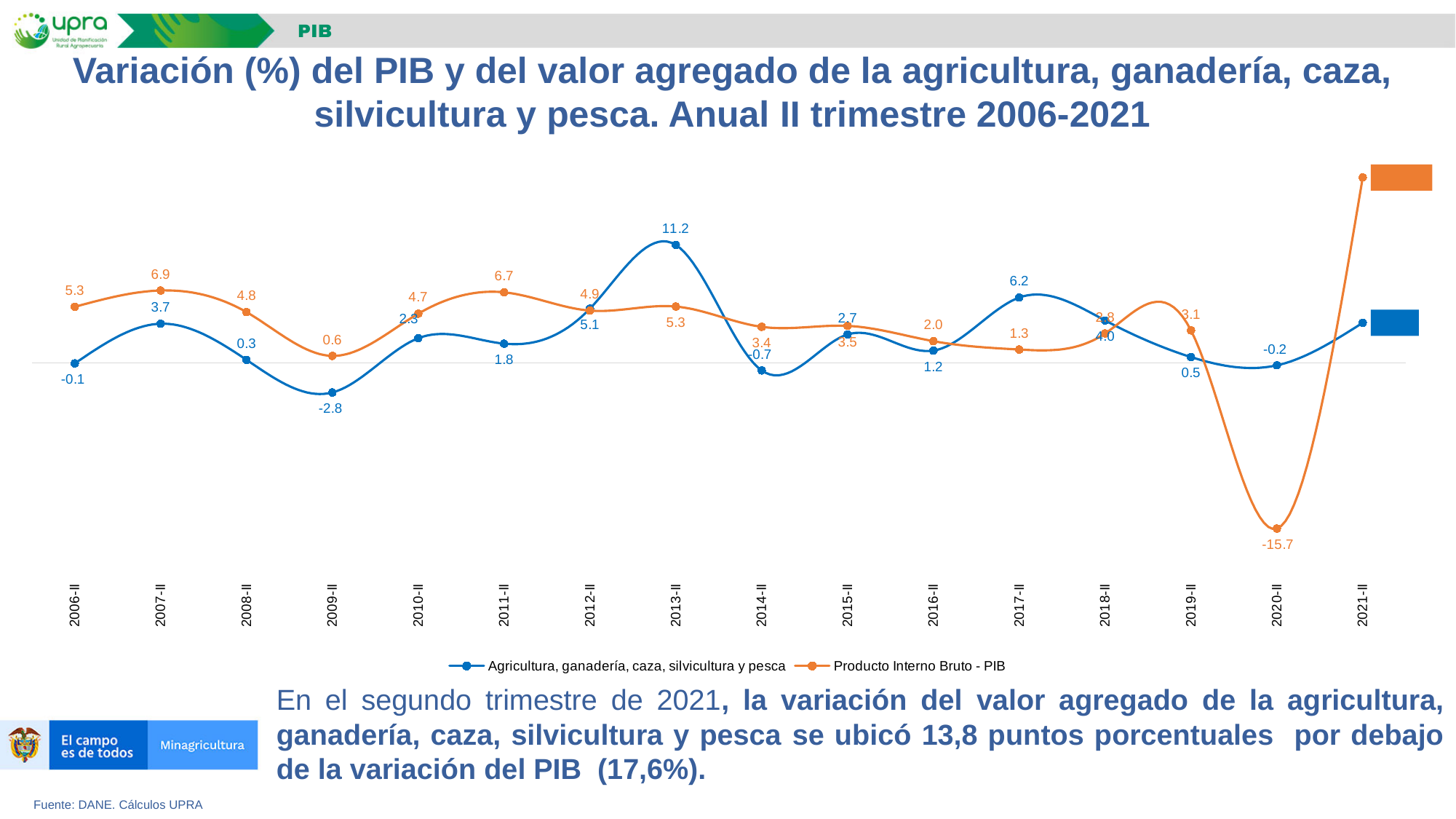

PIB
Variación (%) del PIB y del valor agregado de la agricultura, ganadería, caza, silvicultura y pesca. Anual II trimestre 2006-2021

### Chart

| Category | Agricultura, ganadería, caza, silvicultura y pesca | Producto Interno Bruto - PIB |
|---|---|---|
| 2006-II | -0.061813668265941146 | 5.312404356894234 |
| 2007-II | 3.7061485413598234 | 6.860296688199412 |
| 2008-II | 0.2744276195805355 | 4.807245952287275 |
| 2009-II | -2.8225158884517896 | 0.6499125655411859 |
| 2010-II | 2.3310915159420347 | 4.657392198346017 |
| 2011-II | 1.8121530404477681 | 6.685165257672423 |
| 2012-II | 5.141195904365077 | 4.949054270886052 |
| 2013-II | 11.182632351434933 | 5.335241852359232 |
| 2014-II | -0.7315040059911979 | 3.4084280043845467 |
| 2015-II | 2.6877823259713125 | 3.4995257531844146 |
| 2016-II | 1.1514755629267341 | 2.047344292781176 |
| 2017-II | 6.193176362147156 | 1.2548398571306905 |
| 2018-II | 4.01562866467799 | 2.7819436551534977 |
| 2019-II | 0.5381580027010671 | 3.0692316040170198 |
| 2020-II | -0.2446014405579433 | -15.748266501141401 |
| 2021-II | 3.7923043122325595 | 17.591294862564254 |
En el segundo trimestre de 2021, la variación del valor agregado de la agricultura, ganadería, caza, silvicultura y pesca se ubicó 13,8 puntos porcentuales  por debajo de la variación del PIB  (17,6%).
Fuente: DANE. Cálculos UPRA